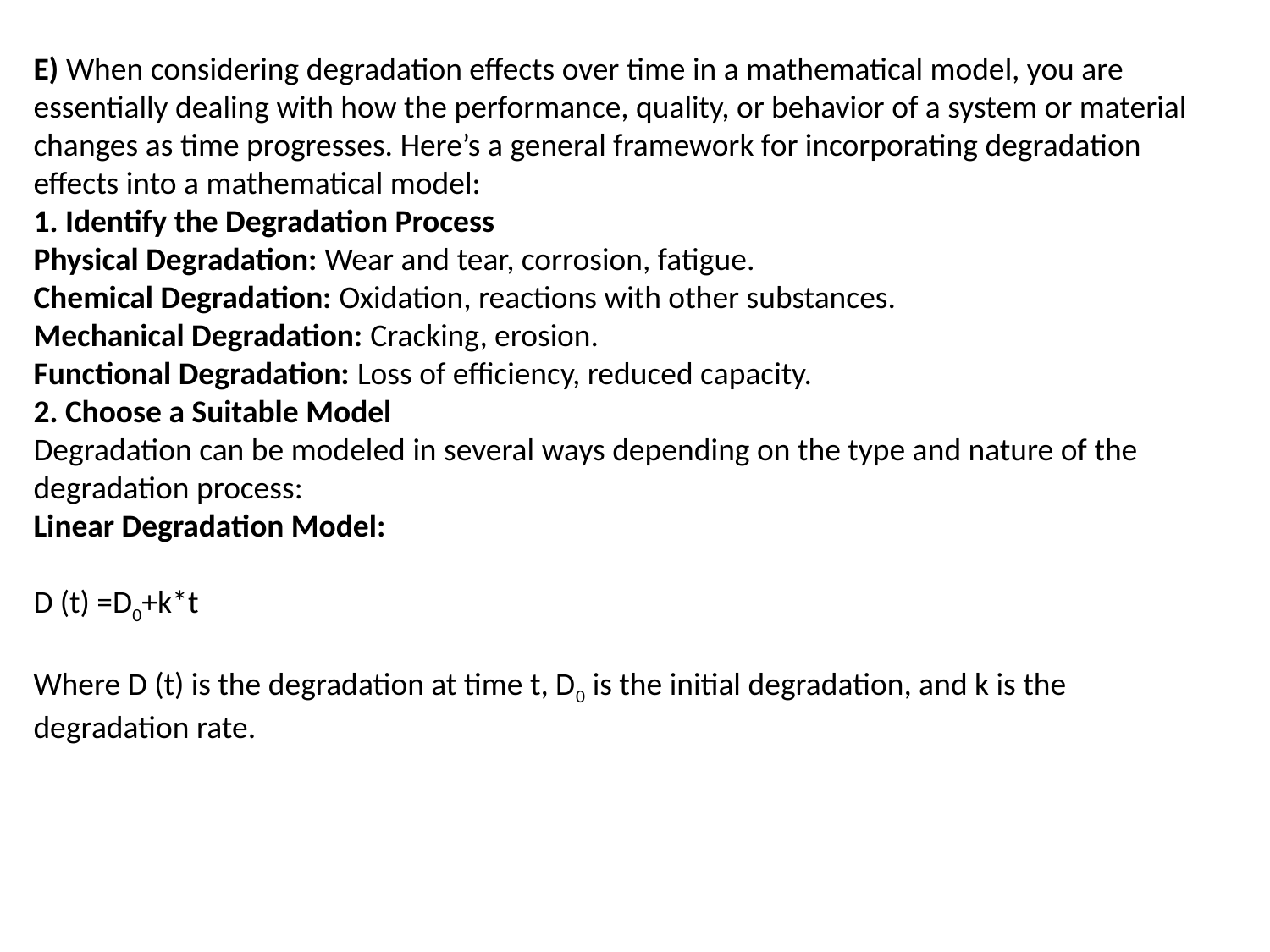

E) When considering degradation effects over time in a mathematical model, you are essentially dealing with how the performance, quality, or behavior of a system or material changes as time progresses. Here’s a general framework for incorporating degradation effects into a mathematical model:
1. Identify the Degradation Process
Physical Degradation: Wear and tear, corrosion, fatigue.
Chemical Degradation: Oxidation, reactions with other substances.
Mechanical Degradation: Cracking, erosion.
Functional Degradation: Loss of efficiency, reduced capacity.
2. Choose a Suitable Model
Degradation can be modeled in several ways depending on the type and nature of the degradation process:
Linear Degradation Model:

D (t) =D0​+k*t

Where D (t) is the degradation at time t, D0​ is the initial degradation, and k is the degradation rate.